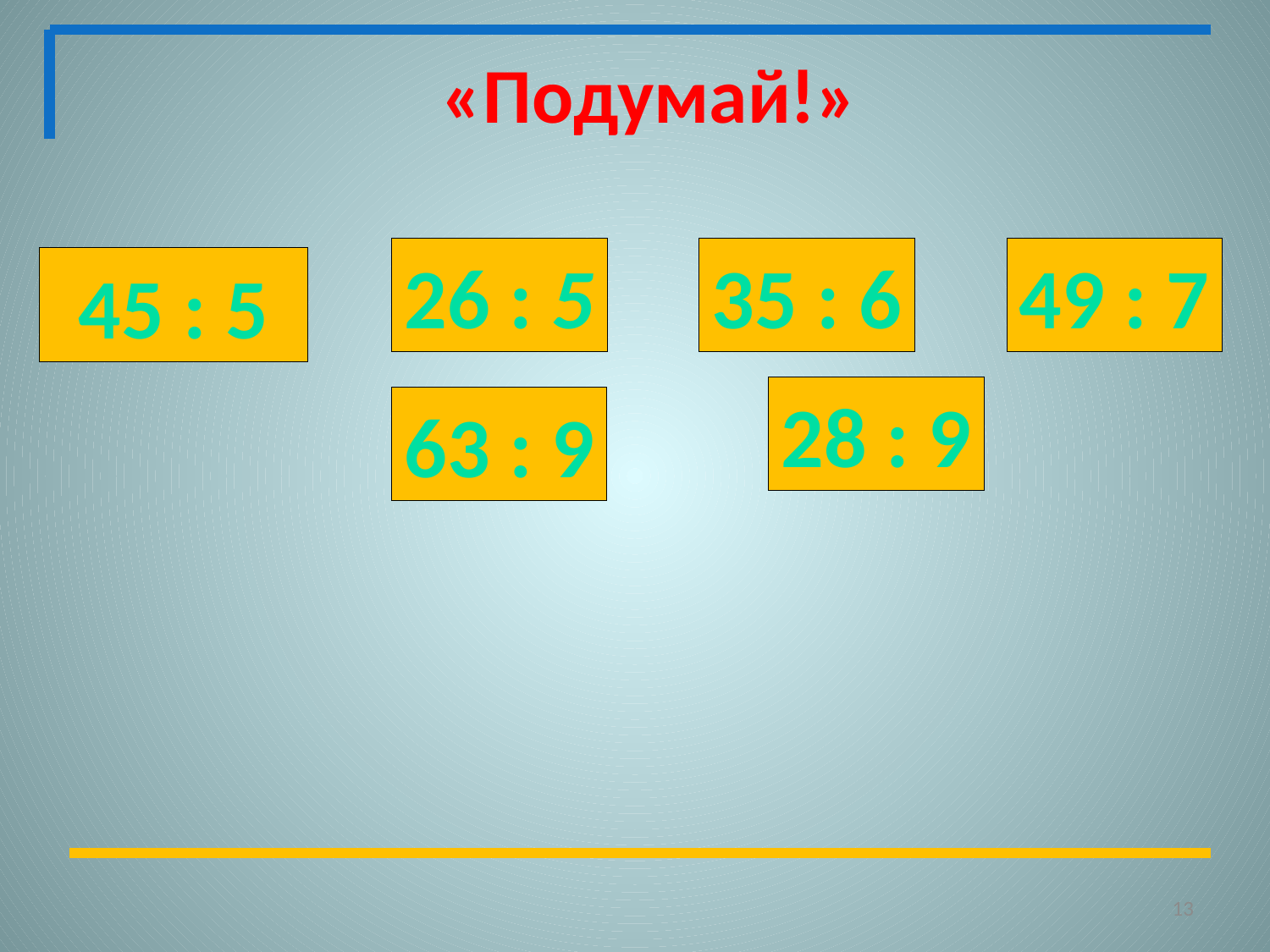

«Подумай!»
26 : 5
35 : 6
49 : 7
45 : 5
28 : 9
63 : 9
13